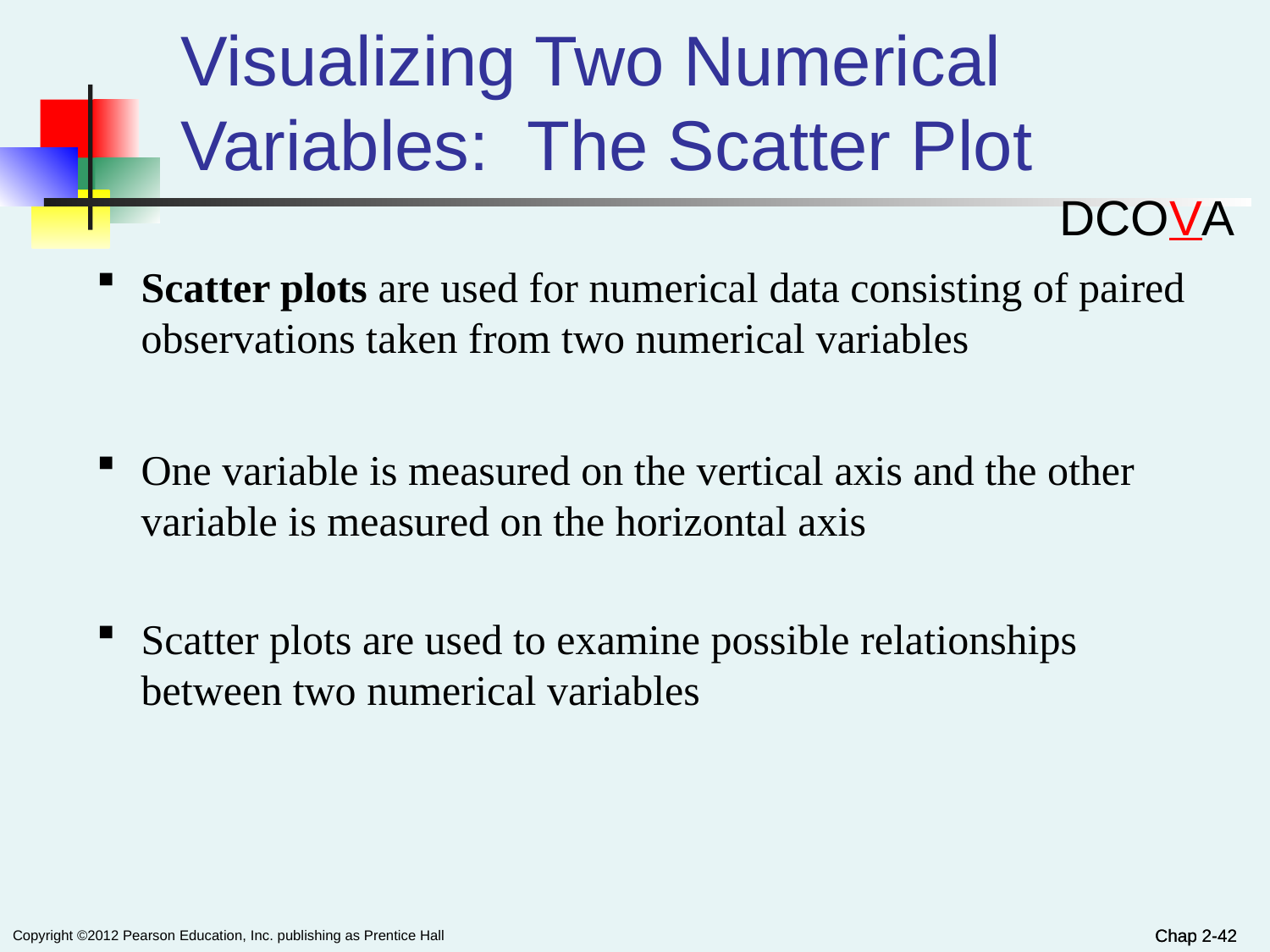

# Visualizing Two Numerical Variables:  The Scatter Plot
DCOVA
Scatter plots are used for numerical data consisting of paired observations taken from two numerical variables

One variable is measured on the vertical axis and the other variable is measured on the horizontal axis

Scatter plots are used to examine possible relationships between two numerical variables
Chap 2-42
Chap 2-42
Copyright ©2012 Pearson Education, Inc. publishing as Prentice Hall